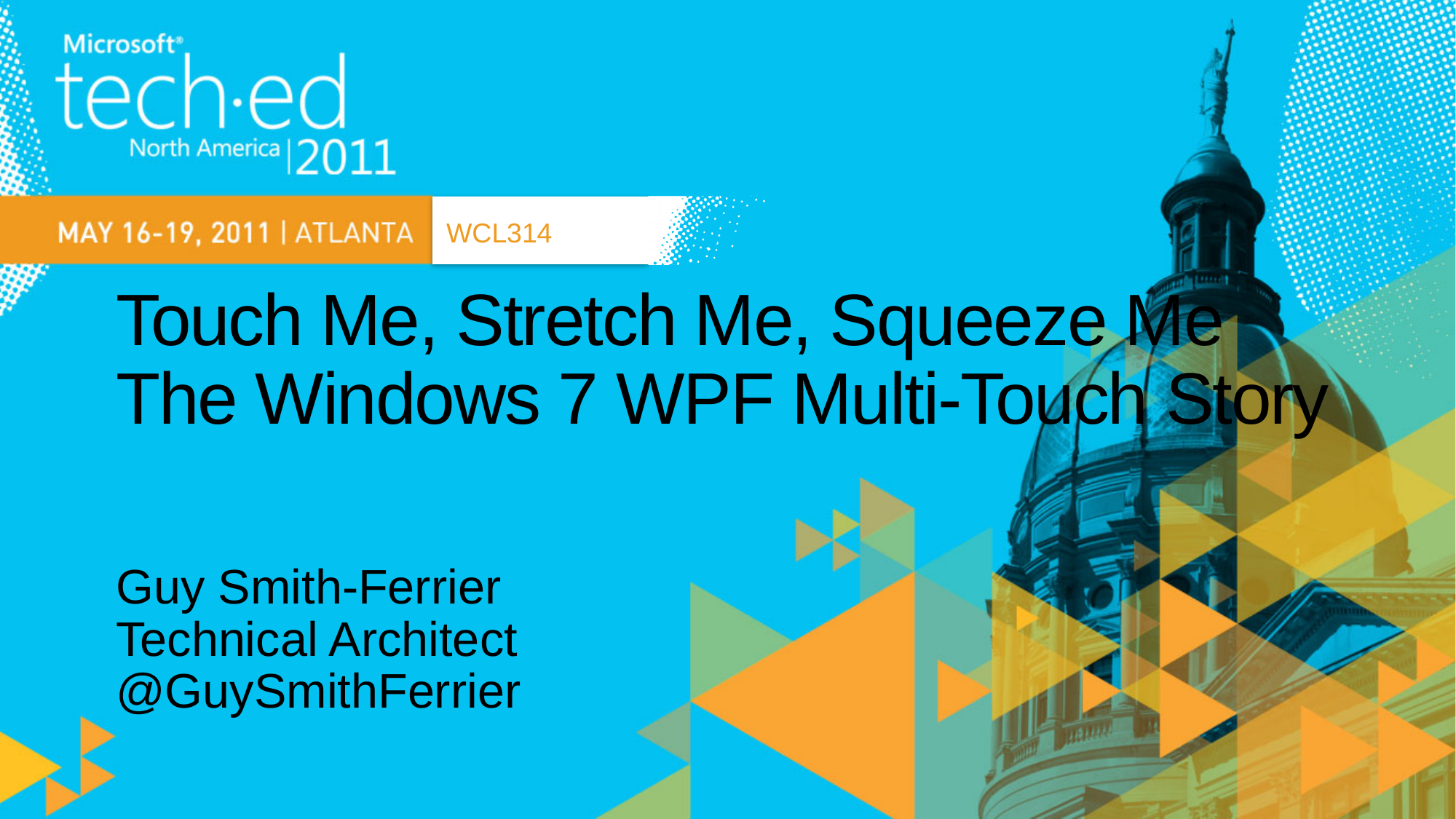

WCL314
# Touch Me, Stretch Me, Squeeze Me The Windows 7 WPF Multi-Touch Story
Guy Smith-Ferrier
Technical Architect
@GuySmithFerrier